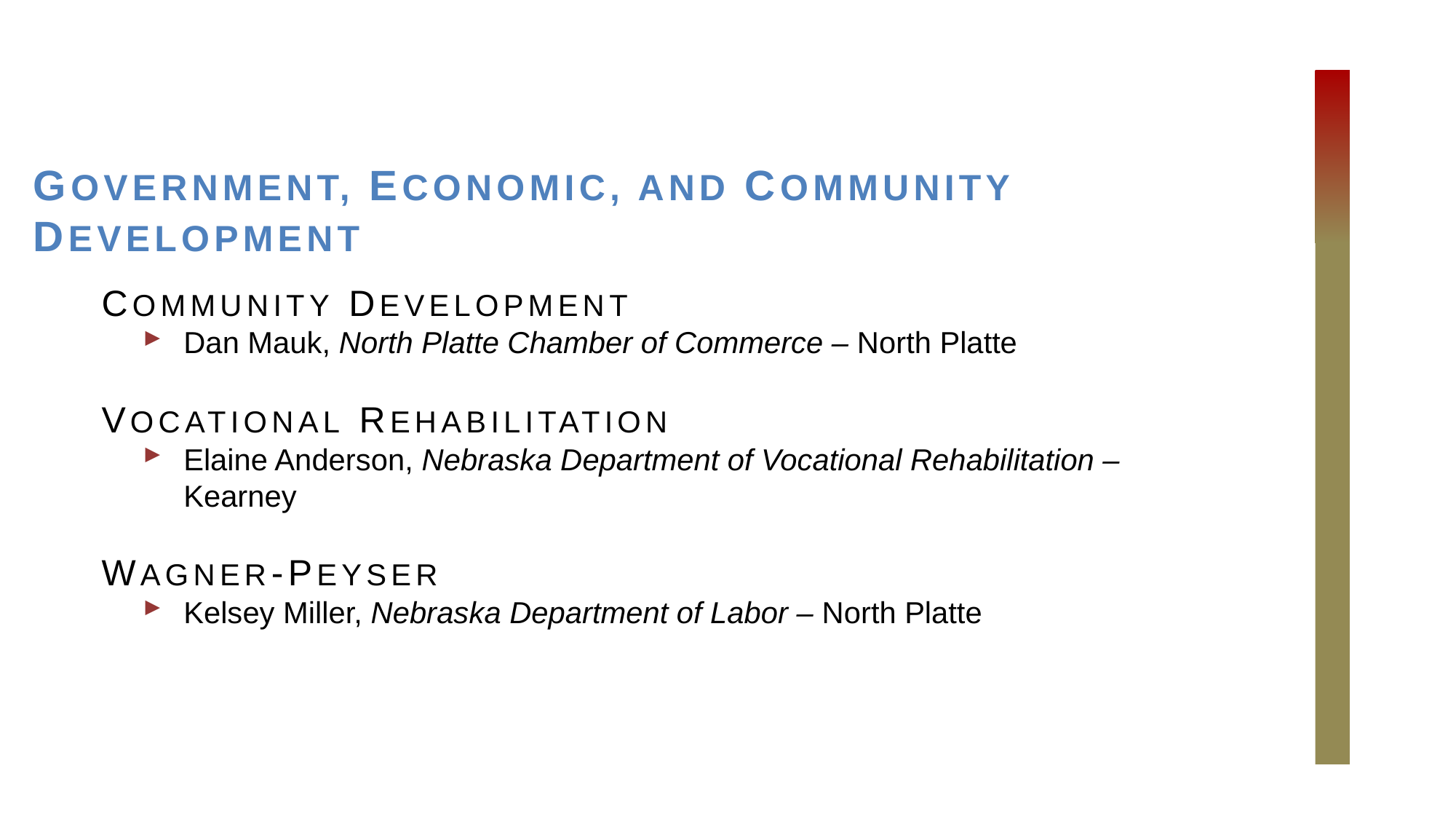

GOVERNMENT, ECONOMIC, AND COMMUNITY DEVELOPMENT

COMMUNITY DEVELOPMENT
Dan Mauk, North Platte Chamber of Commerce – North Platte

VOCATIONAL REHABILITATION
Elaine Anderson, Nebraska Department of Vocational Rehabilitation – Kearney

WAGNER-PEYSER
Kelsey Miller, Nebraska Department of Labor – North Platte